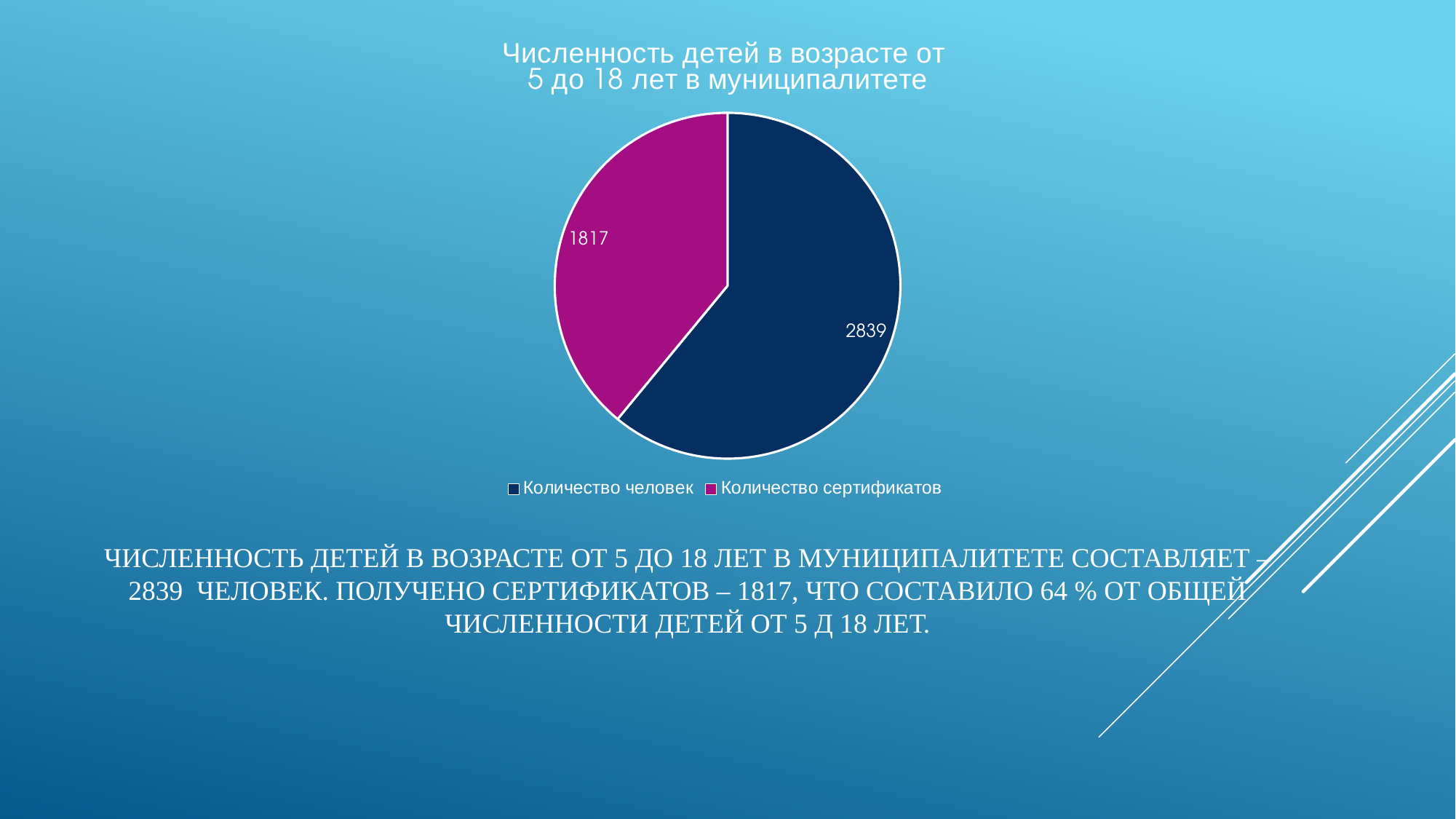

### Chart: Численность детей в возрасте от
5 до 18 лет в муниципалитете

| Category | Численность детей в возрасте от 5 до 18 лет в муниципалитете |
|---|---|
| Количество человек | 2839.0 |
| Количество сертификатов  | 1817.0 |
# Численность детей в возрасте от 5 до 18 лет в муниципалитете составляет – 2839  человек. Получено сертификатов – 1817, что составило 64 % от общей численности детей от 5 д 18 лет.